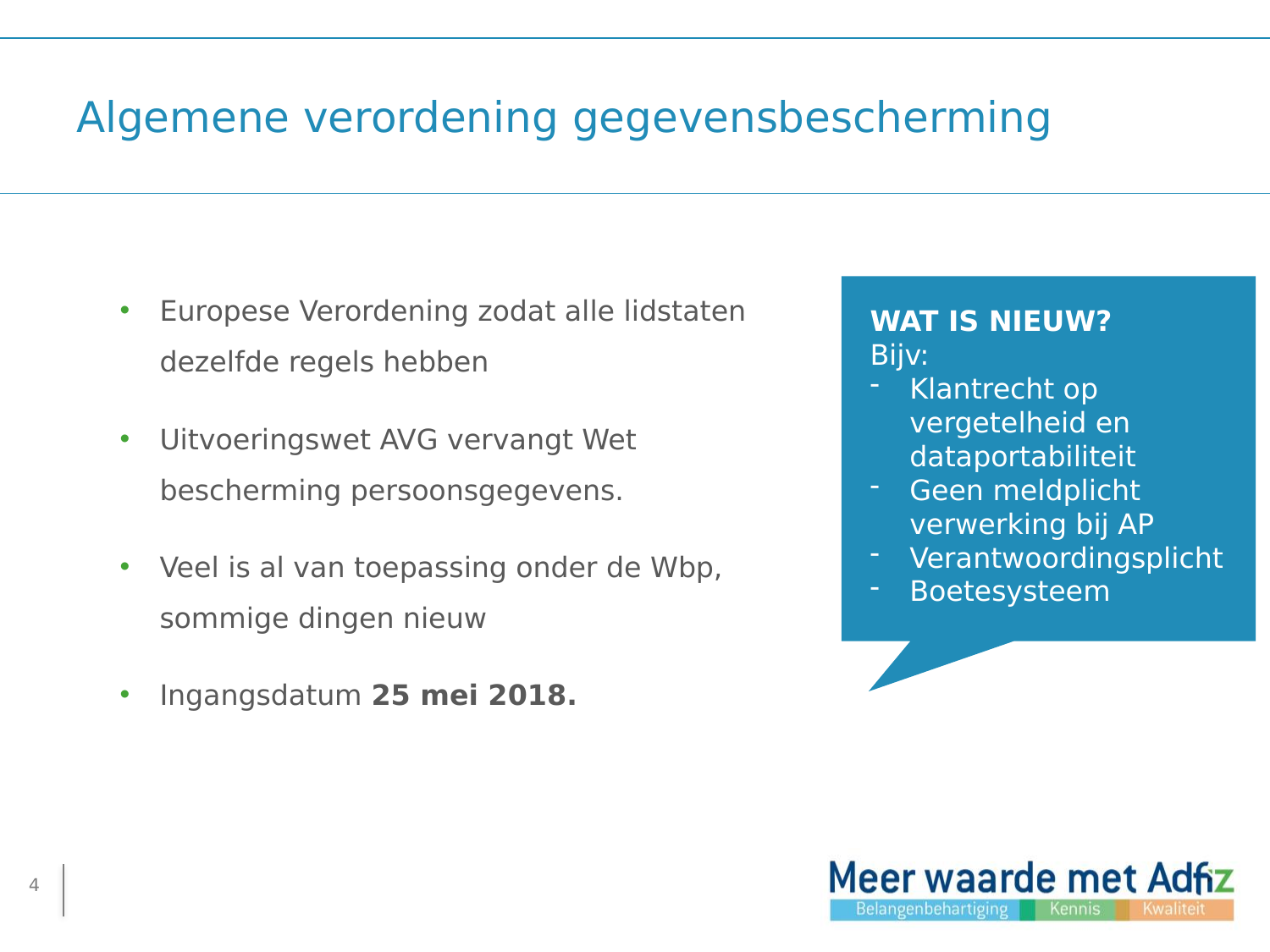

# Algemene verordening gegevensbescherming
Europese Verordening zodat alle lidstaten dezelfde regels hebben
Uitvoeringswet AVG vervangt Wet bescherming persoonsgegevens.
Veel is al van toepassing onder de Wbp, sommige dingen nieuw
Ingangsdatum 25 mei 2018.

WAT IS NIEUW?
Bijv:
Klantrecht op vergetelheid en dataportabiliteit
Geen meldplicht verwerking bij AP
Verantwoordingsplicht
Boetesysteem

4